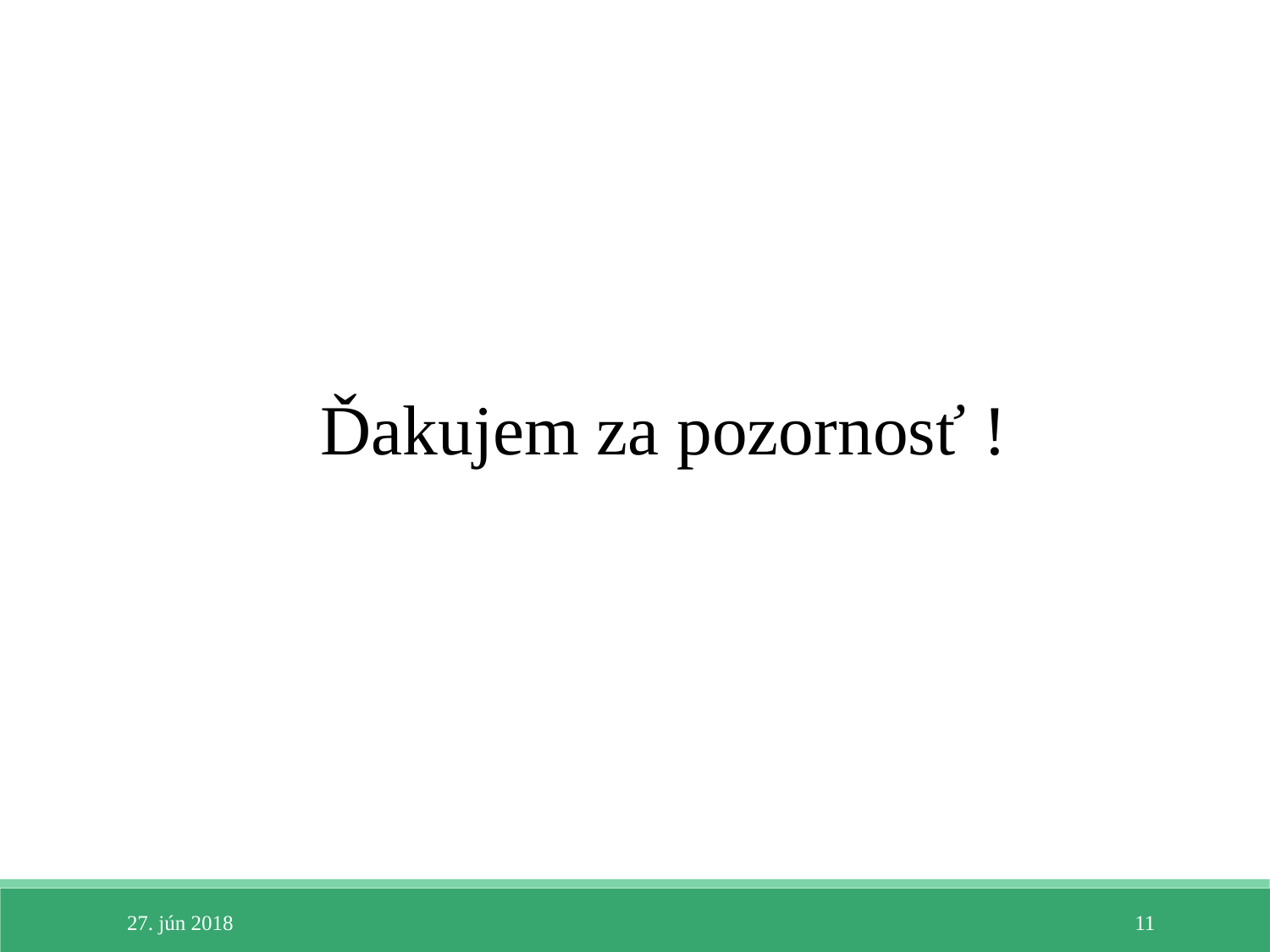

Ďakujem za pozornosť !
27. jún 2018
11